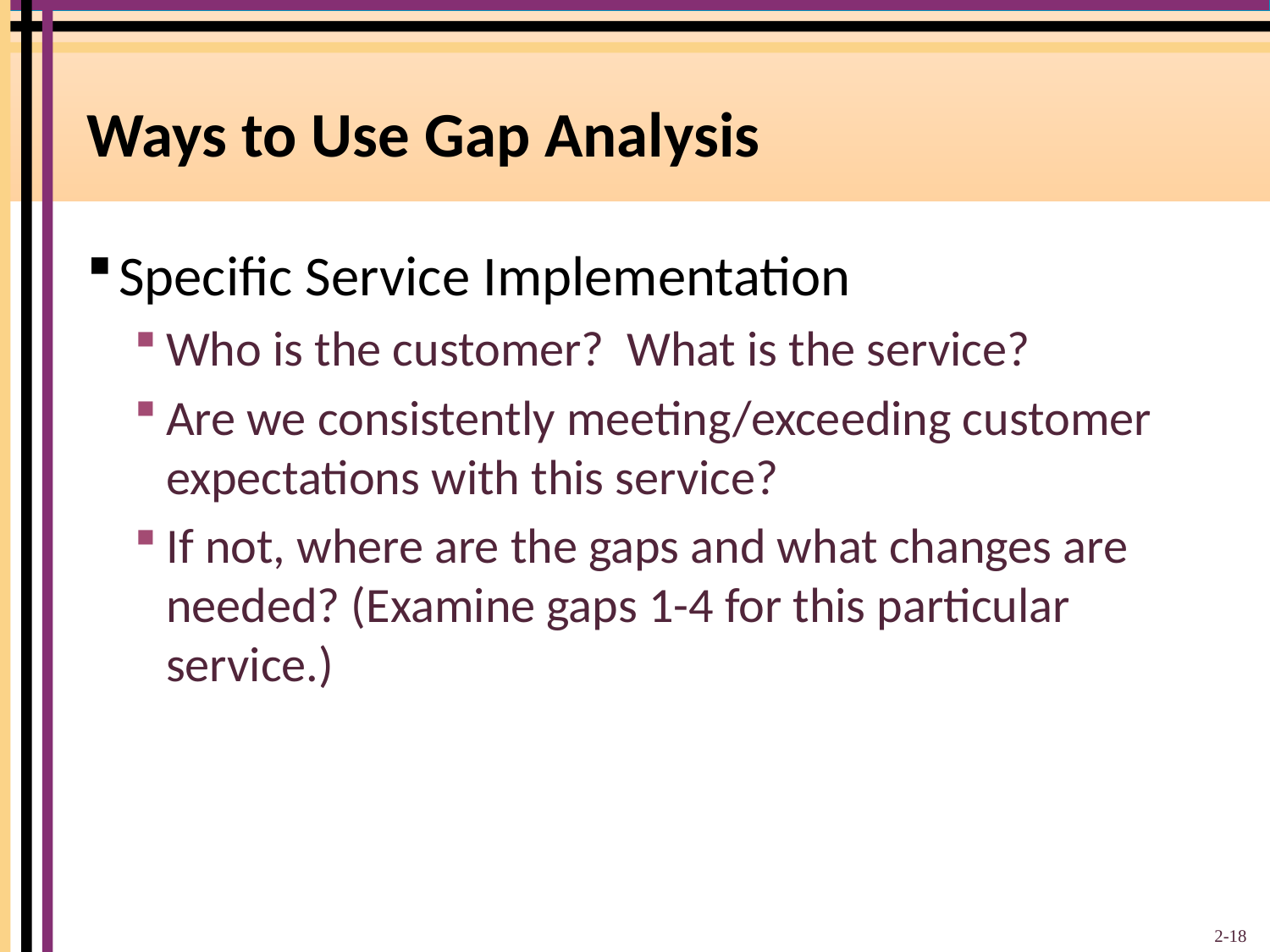

# Ways to Use Gap Analysis
Specific Service Implementation
Who is the customer?  What is the service?
Are we consistently meeting/exceeding customer expectations with this service?
If not, where are the gaps and what changes are needed? (Examine gaps 1-4 for this particular service.)
2-18